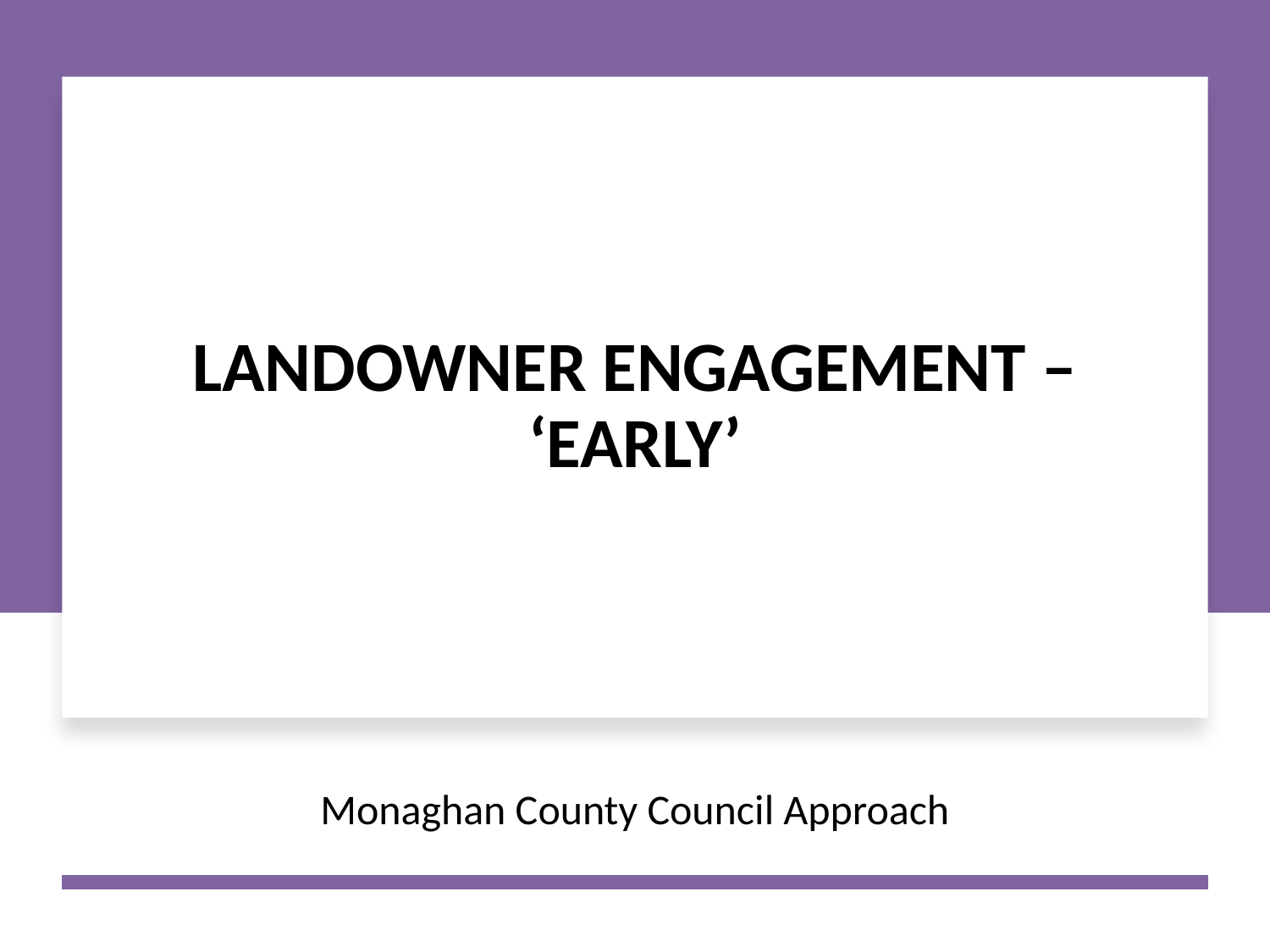

# Landowner Engagement – ‘Early’
Monaghan County Council Approach